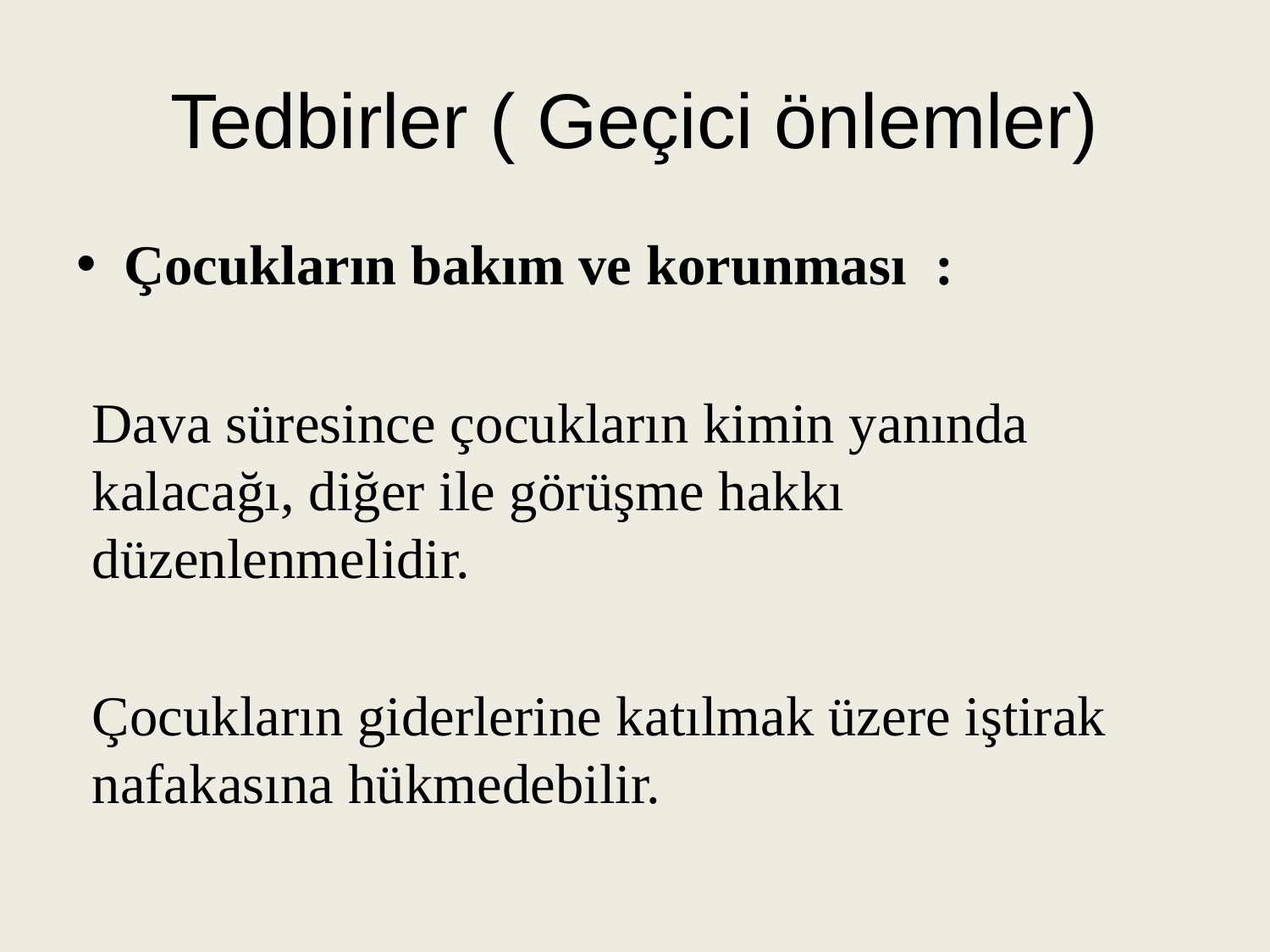

# Tedbirler ( Geçici önlemler)
Çocukların bakım ve korunması  :

Dava süresince çocukların kimin yanında kalacağı, diğer ile görüşme hakkı düzenlenmelidir.

Çocukların giderlerine katılmak üzere iştirak nafakasına hükmedebilir.